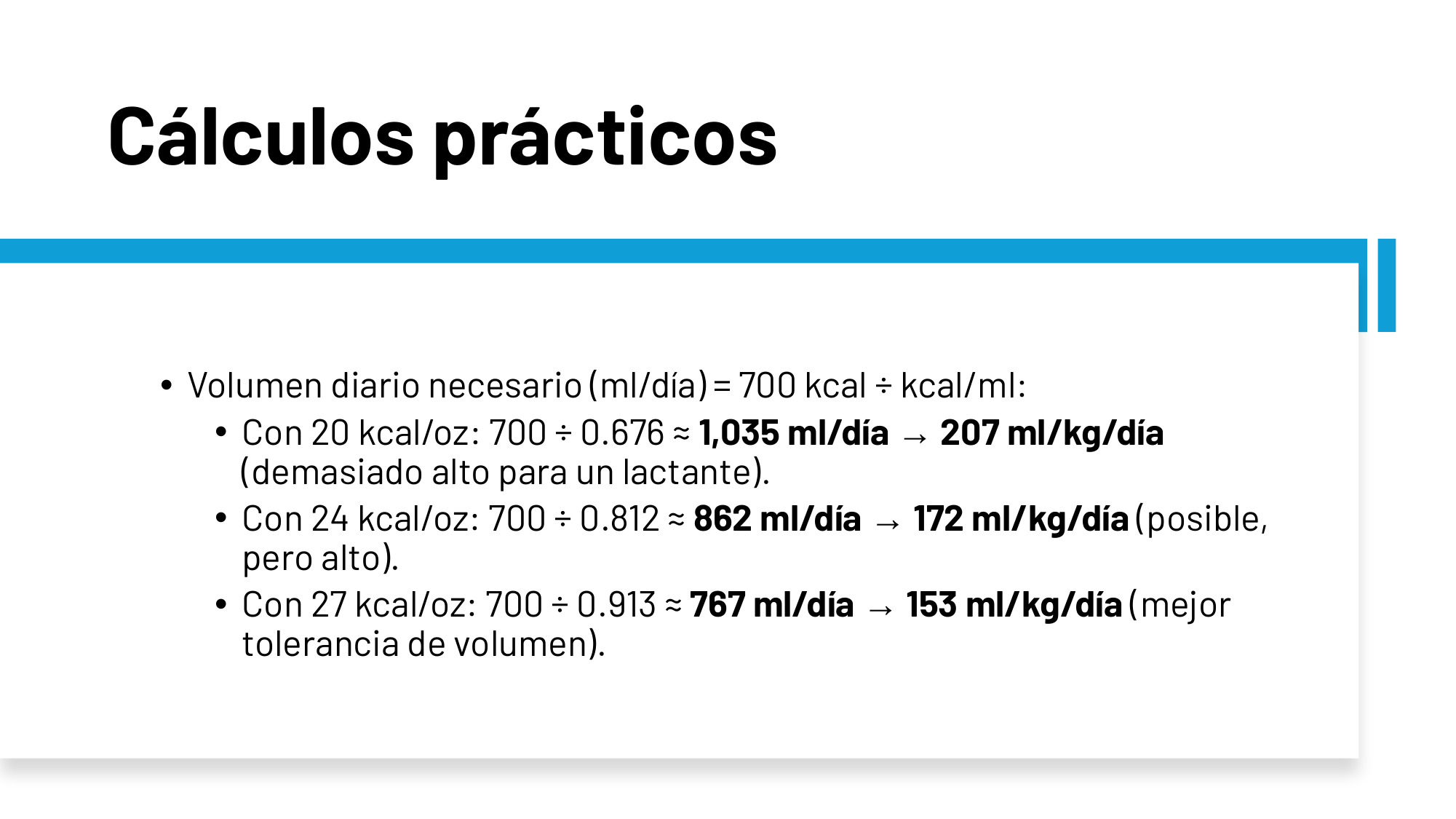

# Cálculos prácticos

Volumen diario necesario (ml/día) = 700 kcal ÷ kcal/ml:
Con 20 kcal/oz: 700 ÷ 0.676 ≈ 1,035 ml/día → 207 ml/kg/día (demasiado alto para un lactante).
Con 24 kcal/oz: 700 ÷ 0.812 ≈ 862 ml/día → 172 ml/kg/día (posible, pero alto).
Con 27 kcal/oz: 700 ÷ 0.913 ≈ 767 ml/día → 153 ml/kg/día (mejor tolerancia de volumen).